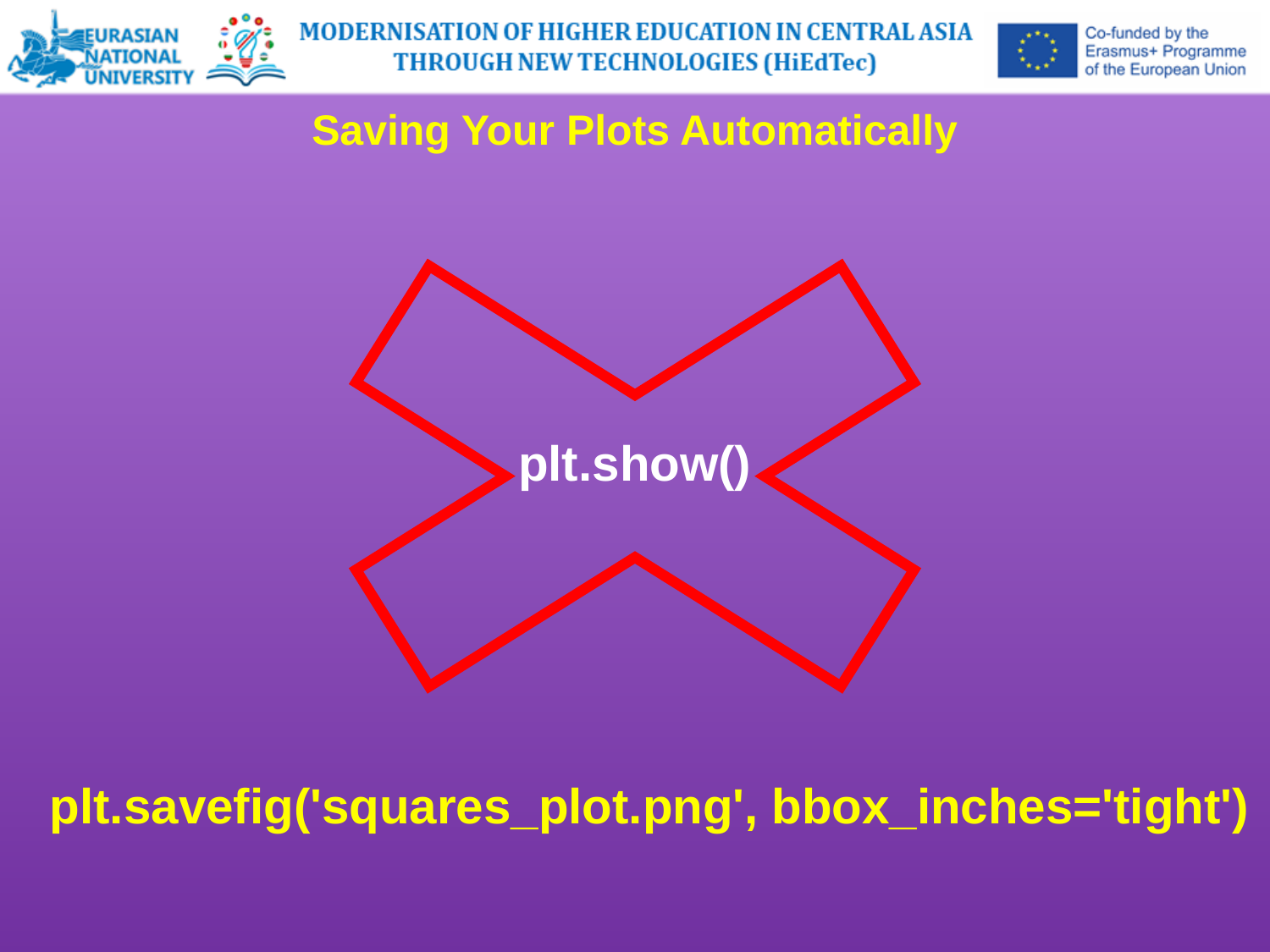

Saving Your Plots Automatically

plt.show()
plt.savefig('squares_plot.png', bbox_inches='tight')